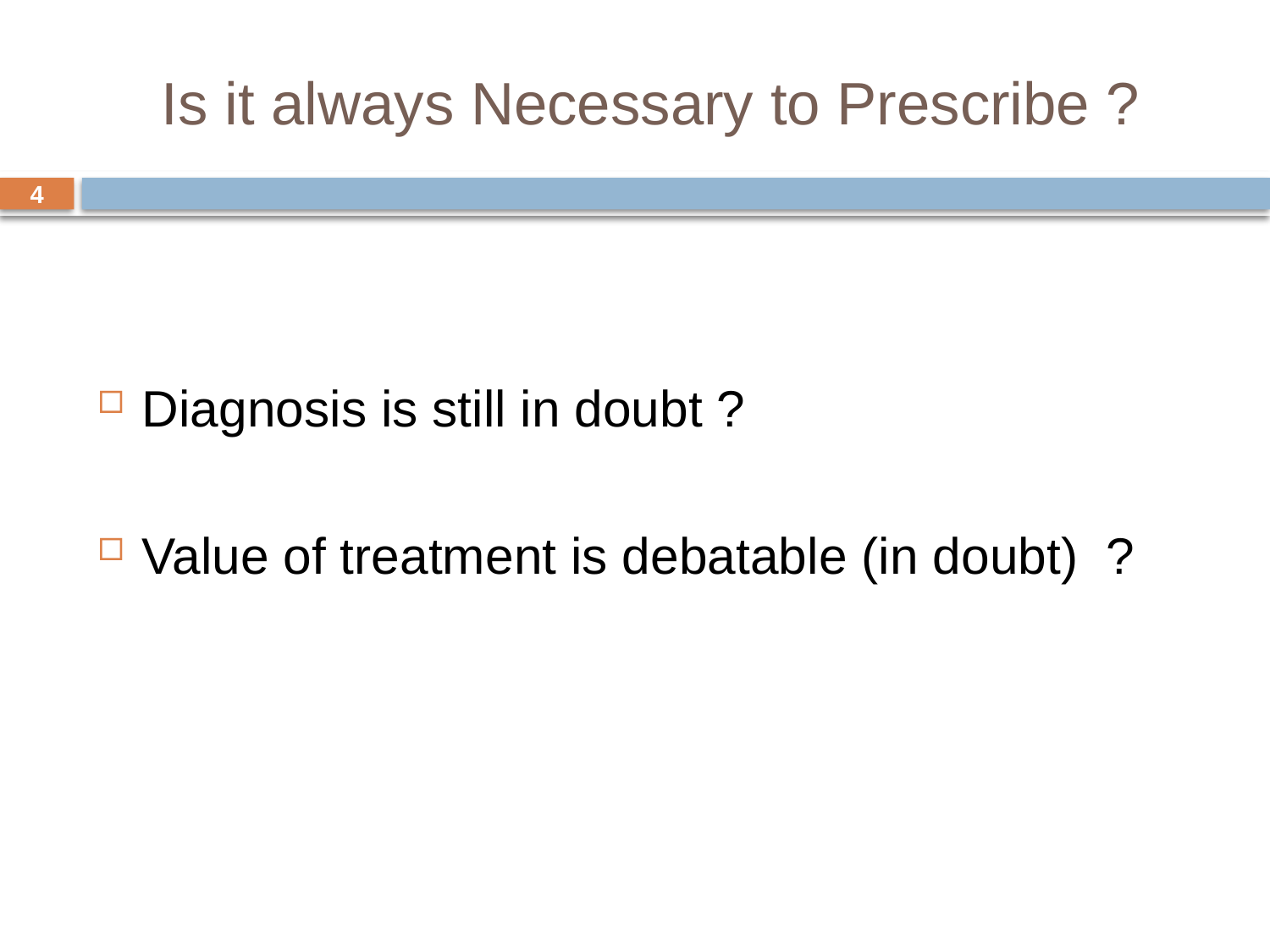

# Is it always Necessary to Prescribe ?
4

Diagnosis is still in doubt ?

Value of treatment is debatable (in doubt)  ?